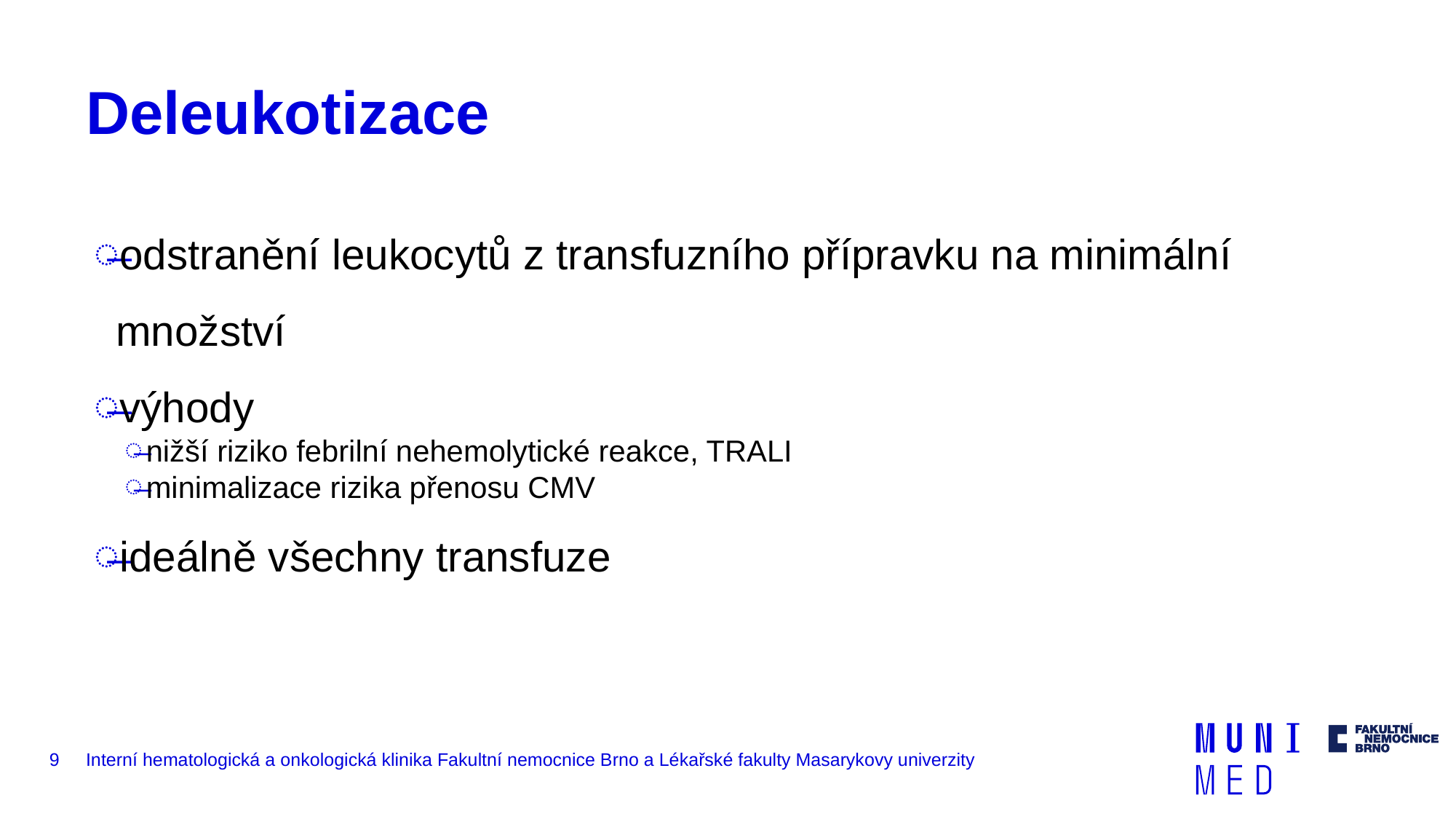

# Deleukotizace
odstranění leukocytů z transfuzního přípravku na minimální množství
výhody
nižší riziko febrilní nehemolytické reakce, TRALI
minimalizace rizika přenosu CMV
ideálně všechny transfuze

9
Interní hematologická a onkologická klinika Fakultní nemocnice Brno a Lékařské fakulty Masarykovy univerzity